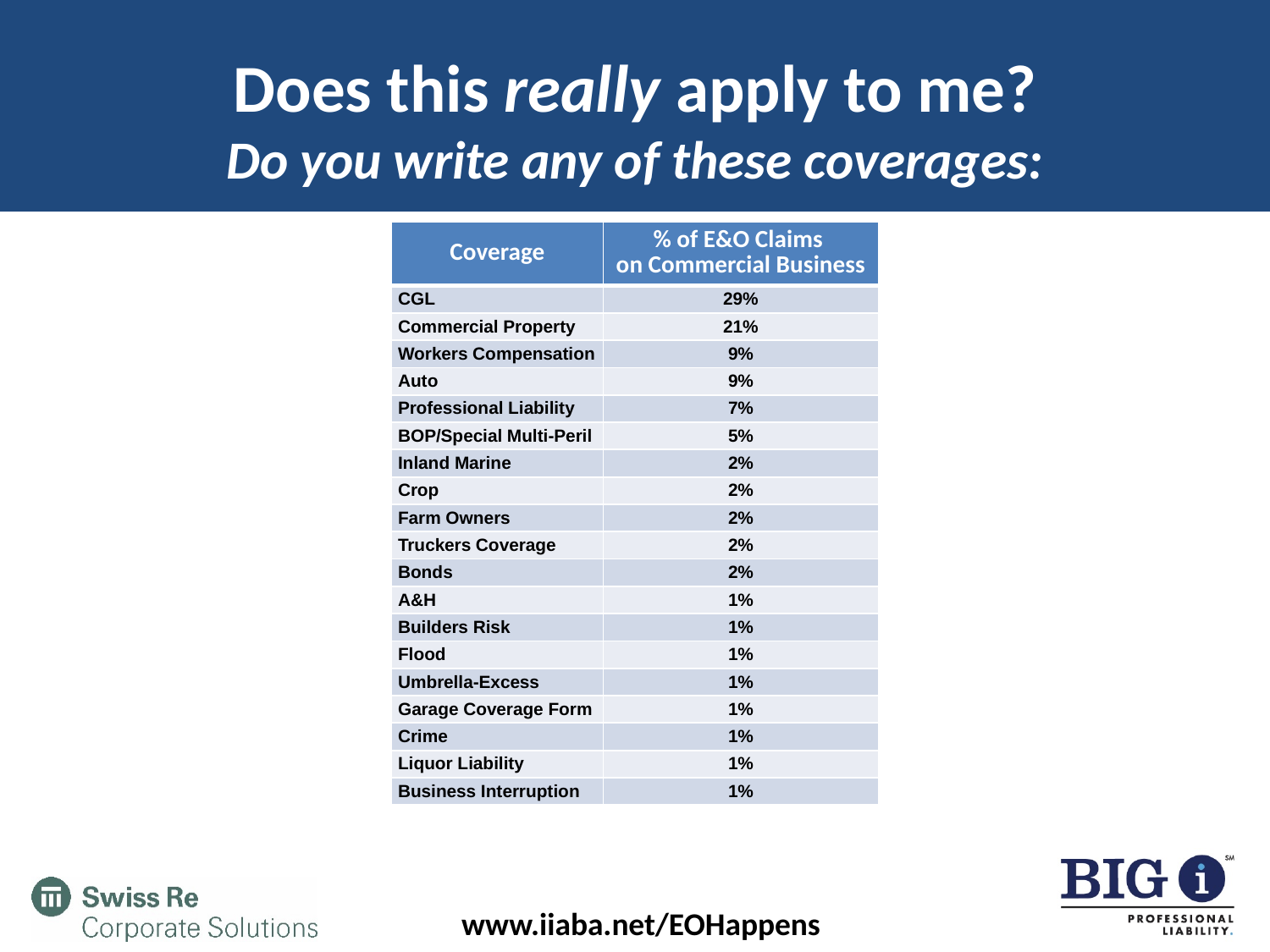

Does this really apply to me?
Do you write any of these coverages:
| Coverage | % of E&O Claims on Commercial Business |
| --- | --- |
| CGL | 29% |
| Commercial Property | 21% |
| Workers Compensation | 9% |
| Auto | 9% |
| Professional Liability | 7% |
| BOP/Special Multi-Peril | 5% |
| Inland Marine | 2% |
| Crop | 2% |
| Farm Owners | 2% |
| Truckers Coverage | 2% |
| Bonds | 2% |
| A&H | 1% |
| Builders Risk | 1% |
| Flood | 1% |
| Umbrella-Excess | 1% |
| Garage Coverage Form | 1% |
| Crime | 1% |
| Liquor Liability | 1% |
| Business Interruption | 1% |